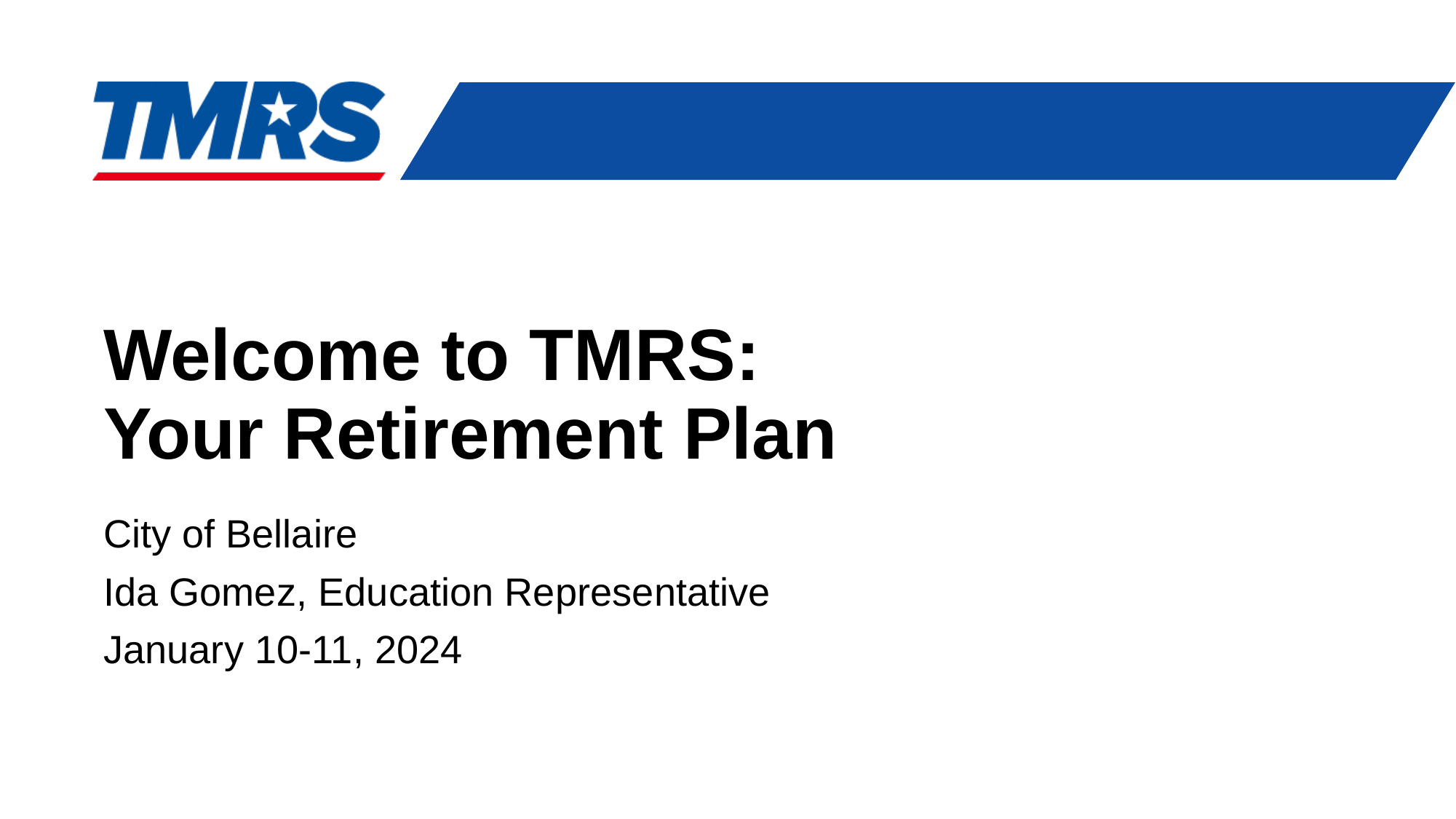

# Welcome to TMRS: Your Retirement Plan
City of Bellaire
Ida Gomez, Education Representative
January 10-11, 2024